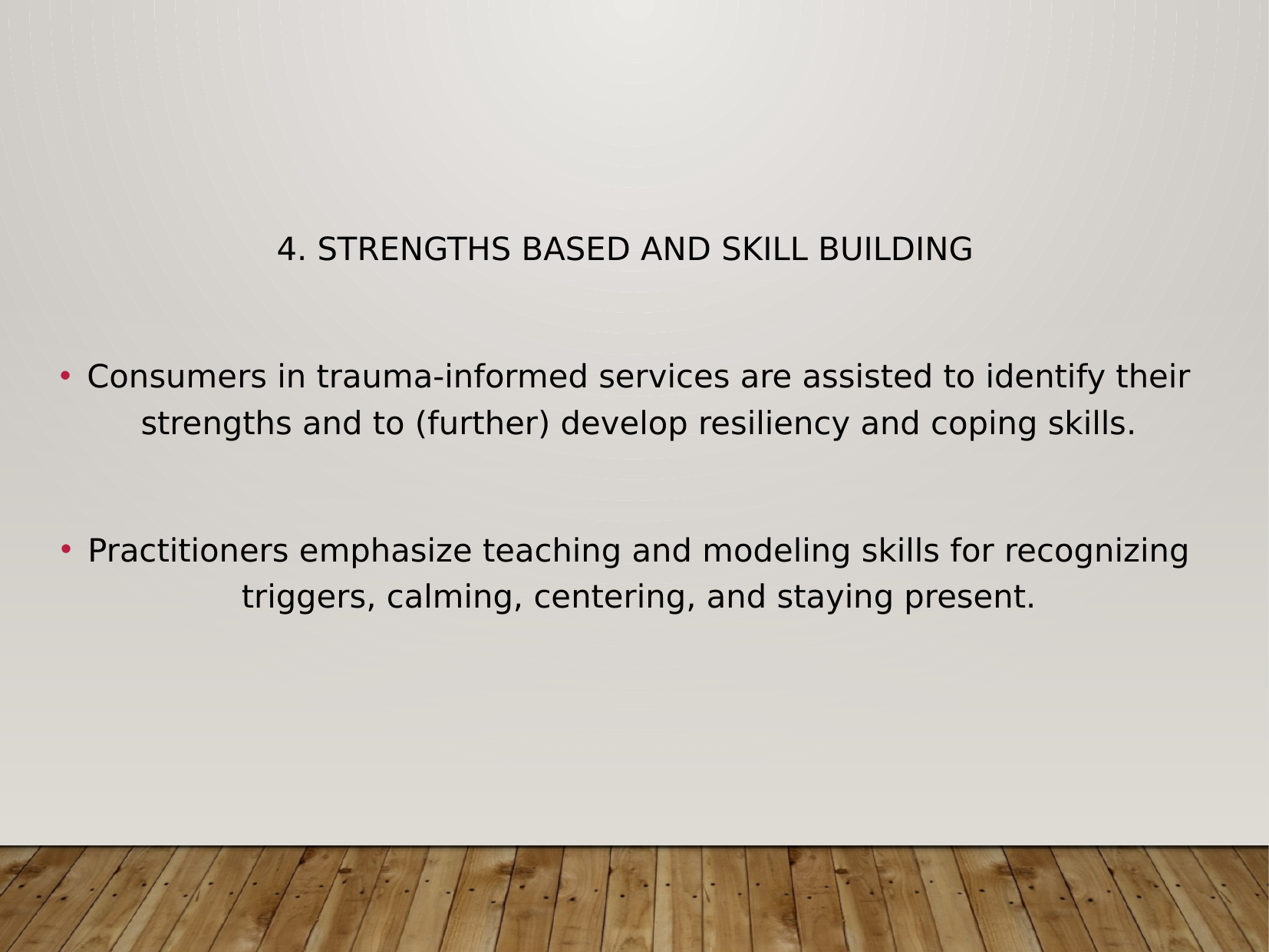

4. STRENGTHS BASED AND SKILL BUILDING

Consumers in trauma-informed services are assisted to identify their strengths and to (further) develop resiliency and coping skills.

Practitioners emphasize teaching and modeling skills for recognizing triggers, calming, centering, and staying present.